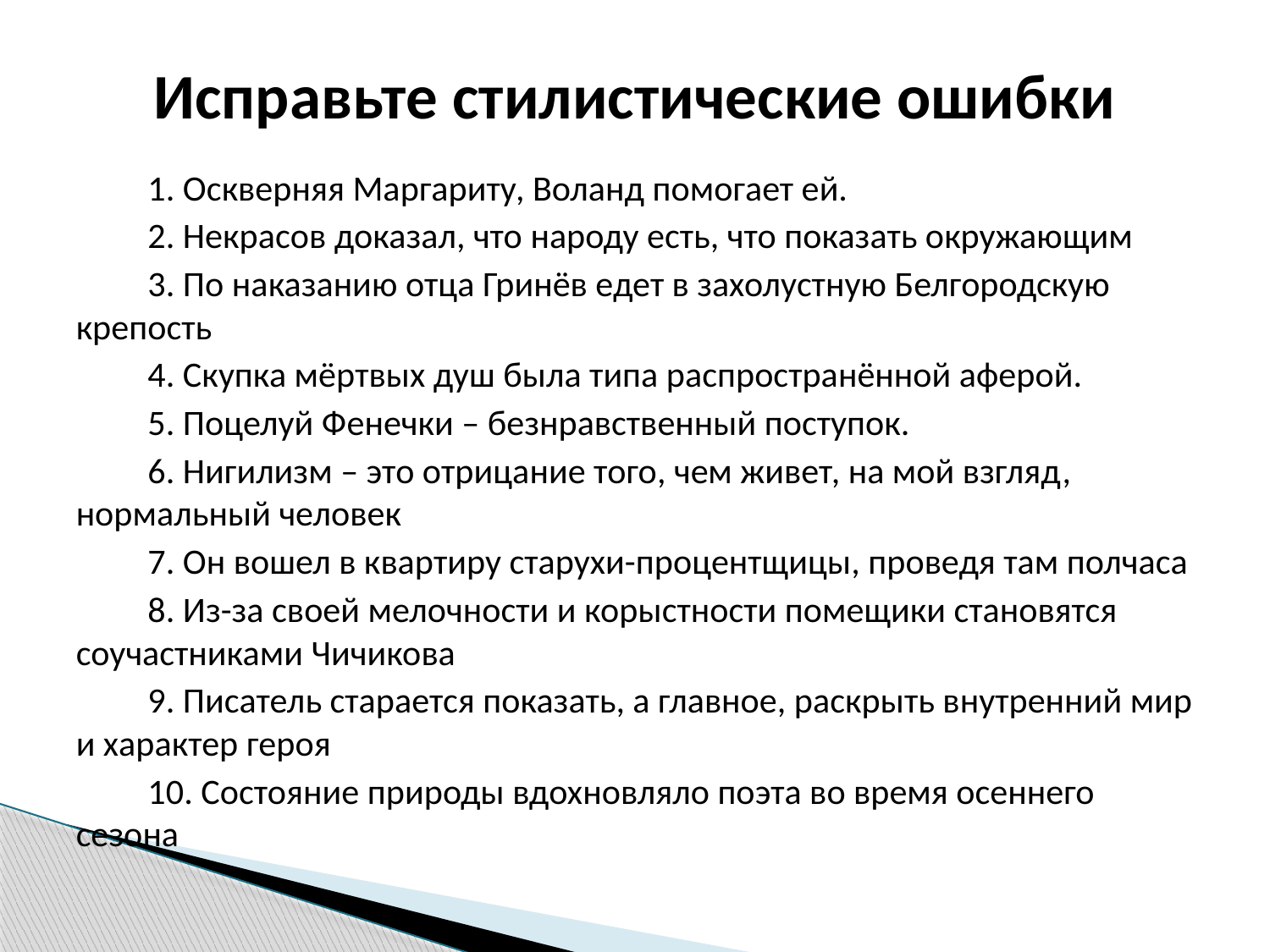

# Исправьте стилистические ошибки
1. Оскверняя Маргариту, Воланд помогает ей.
2. Некрасов доказал, что народу есть, что показать окружающим
3. По наказанию отца Гринёв едет в захолустную Белгородскую крепость
4. Скупка мёртвых душ была типа распространённой аферой.
5. Поцелуй Фенечки – безнравственный поступок.
6. Нигилизм – это отрицание того, чем живет, на мой взгляд, нормальный человек
7. Он вошел в квартиру старухи-процентщицы, проведя там полчаса
8. Из-за своей мелочности и корыстности помещики становятся соучастниками Чичикова
9. Писатель старается показать, а главное, раскрыть внутренний мир и характер героя
10. Состояние природы вдохновляло поэта во время осеннего сезона